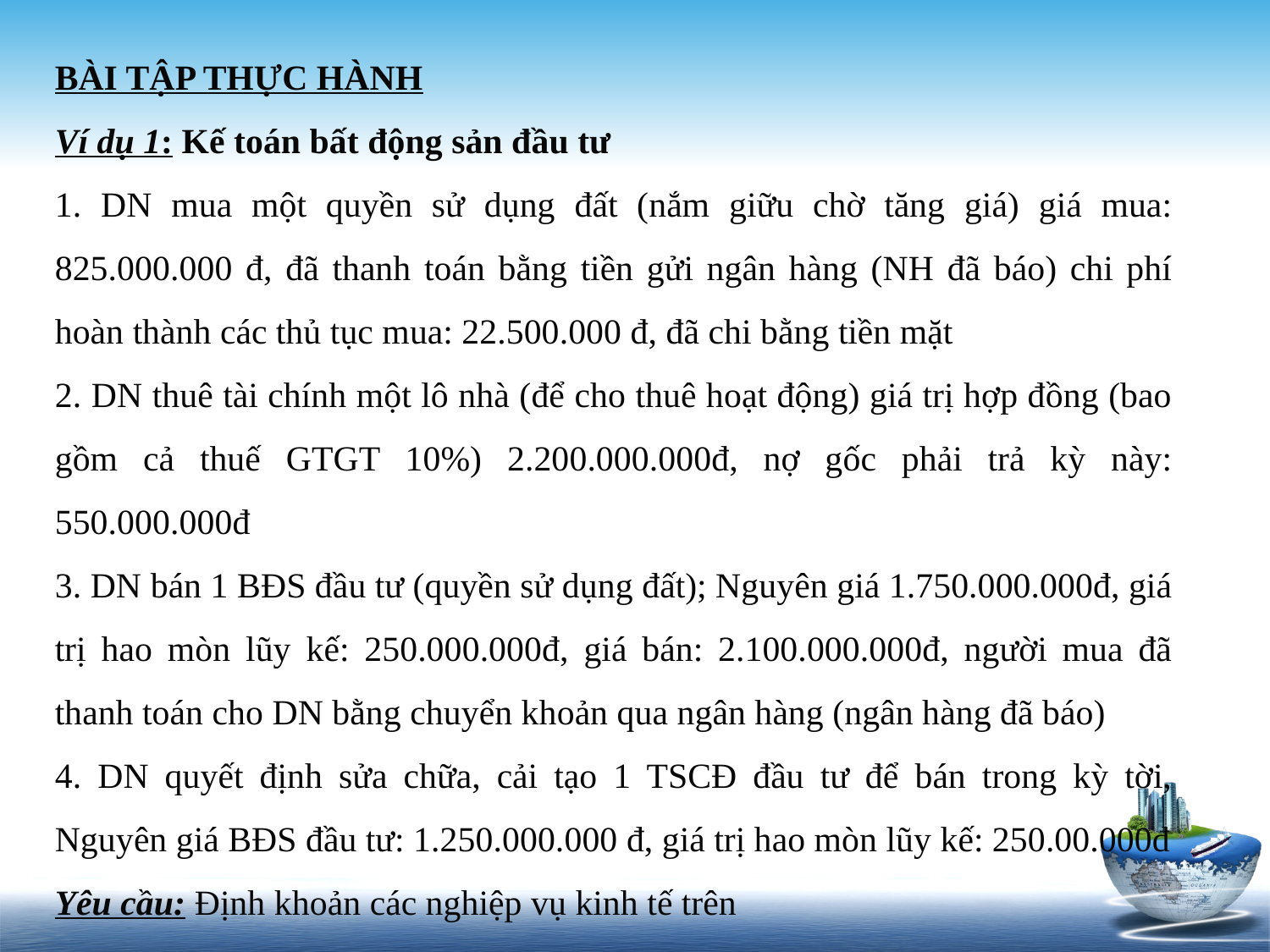

BÀI TẬP THỰC HÀNH
Ví dụ 1: Kế toán bất động sản đầu tư
1. DN mua một quyền sử dụng đất (nắm giữu chờ tăng giá) giá mua: 825.000.000 đ, đã thanh toán bằng tiền gửi ngân hàng (NH đã báo) chi phí hoàn thành các thủ tục mua: 22.500.000 đ, đã chi bằng tiền mặt
2. DN thuê tài chính một lô nhà (để cho thuê hoạt động) giá trị hợp đồng (bao gồm cả thuế GTGT 10%) 2.200.000.000đ, nợ gốc phải trả kỳ này: 550.000.000đ
3. DN bán 1 BĐS đầu tư (quyền sử dụng đất); Nguyên giá 1.750.000.000đ, giá trị hao mòn lũy kế: 250.000.000đ, giá bán: 2.100.000.000đ, người mua đã thanh toán cho DN bằng chuyển khoản qua ngân hàng (ngân hàng đã báo)
4. DN quyết định sửa chữa, cải tạo 1 TSCĐ đầu tư để bán trong kỳ tời, Nguyên giá BĐS đầu tư: 1.250.000.000 đ, giá trị hao mòn lũy kế: 250.00.000đ
Yêu cầu: Định khoản các nghiệp vụ kinh tế trên